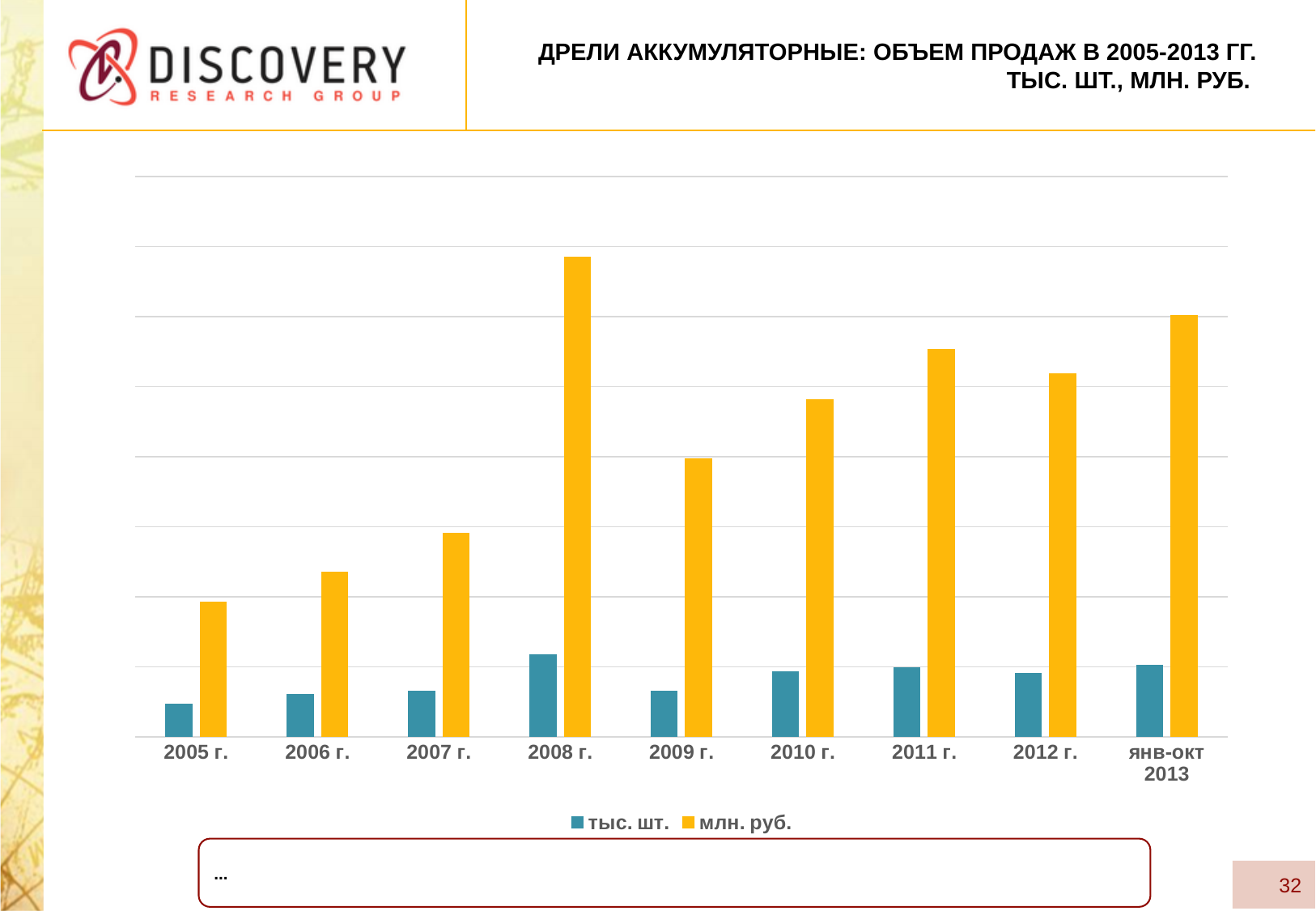

# Дрели аккумуляторные: объем продаж в 2005-2013 гг. тыс. шт., млн. руб.

### Chart

| Category | тыс. шт. | млн. руб. |
|---|---|---|
| 2005 г. | 467.02700000000004 | 1926.38543013894 |
| 2006 г. | 607.6550000000001 | 2357.510831325828 |
| 2007 г. | 660.4929999999999 | 2908.0090544224263 |
| 2008 г. | 1180.254 | 6858.10204533006 |
| 2009 г. | 659.5 | 3977.5325307631033 |
| 2010 г. | 935.691 | 4823.560875815236 |
| 2011 г. | 996.4060000000001 | 5540.6111838654415 |
| 2012 г. | 915.333 | 5186.798746402368 |
| янв-окт 2013 | 1026.845 | 6017.613351926209 |
...
32